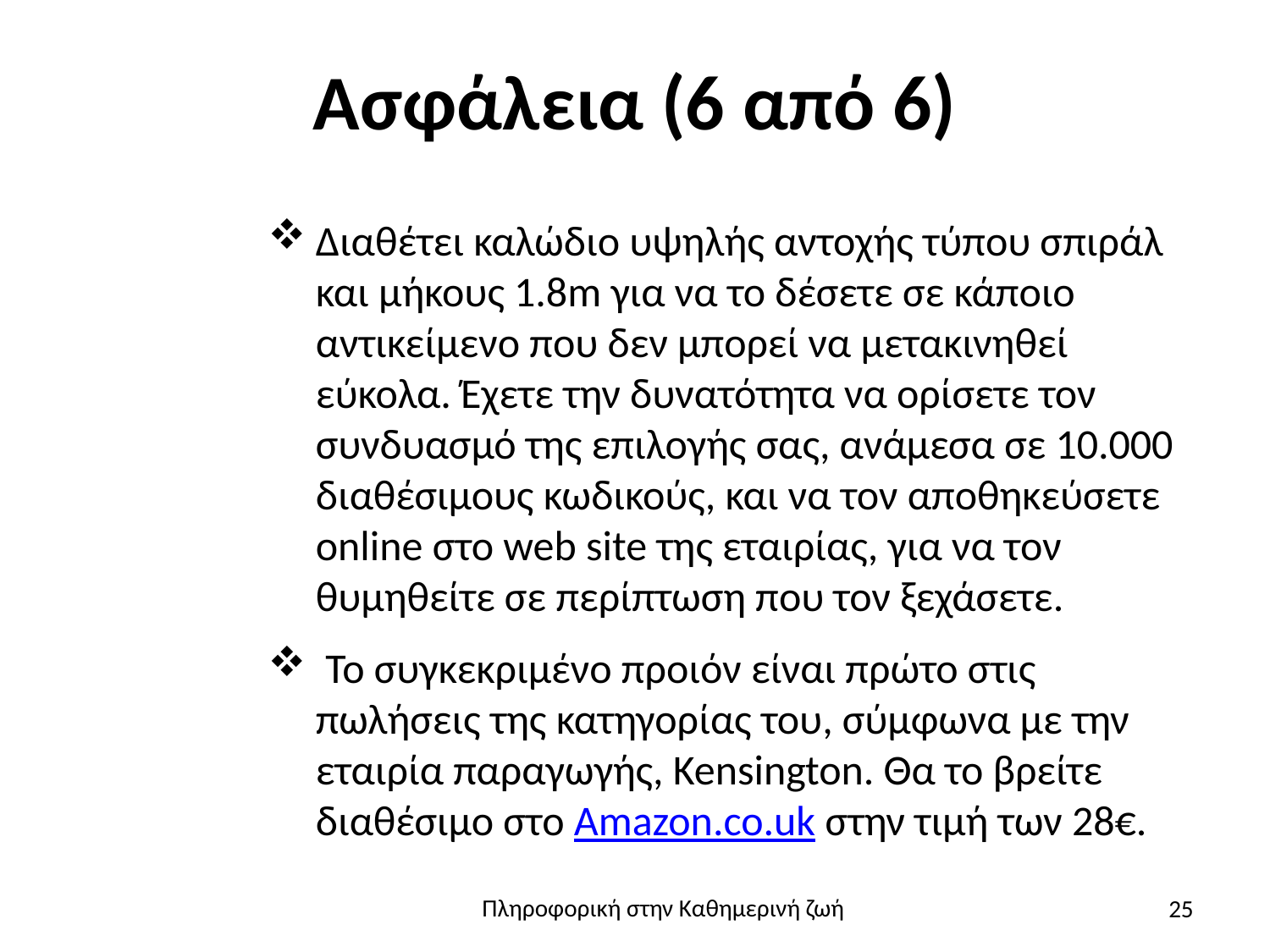

# Ασφάλεια (6 από 6)
Διαθέτει καλώδιο υψηλής αντοχής τύπου σπιράλ και μήκους 1.8m για να το δέσετε σε κάποιο αντικείμενο που δεν μπορεί να μετακινηθεί εύκολα. Έχετε την δυνατότητα να ορίσετε τον συνδυασμό της επιλογής σας, ανάμεσα σε 10.000 διαθέσιμους κωδικούς, και να τον αποθηκεύσετε online στο web site της εταιρίας, για να τον θυμηθείτε σε περίπτωση που τον ξεχάσετε.
 Το συγκεκριμένο προιόν είναι πρώτο στις πωλήσεις της κατηγορίας του, σύμφωνα με την εταιρία παραγωγής, Kensington. Θα το βρείτε διαθέσιμο στο Amazon.co.uk στην τιμή των 28€.
25
Πληροφορική στην Καθημερινή ζωή